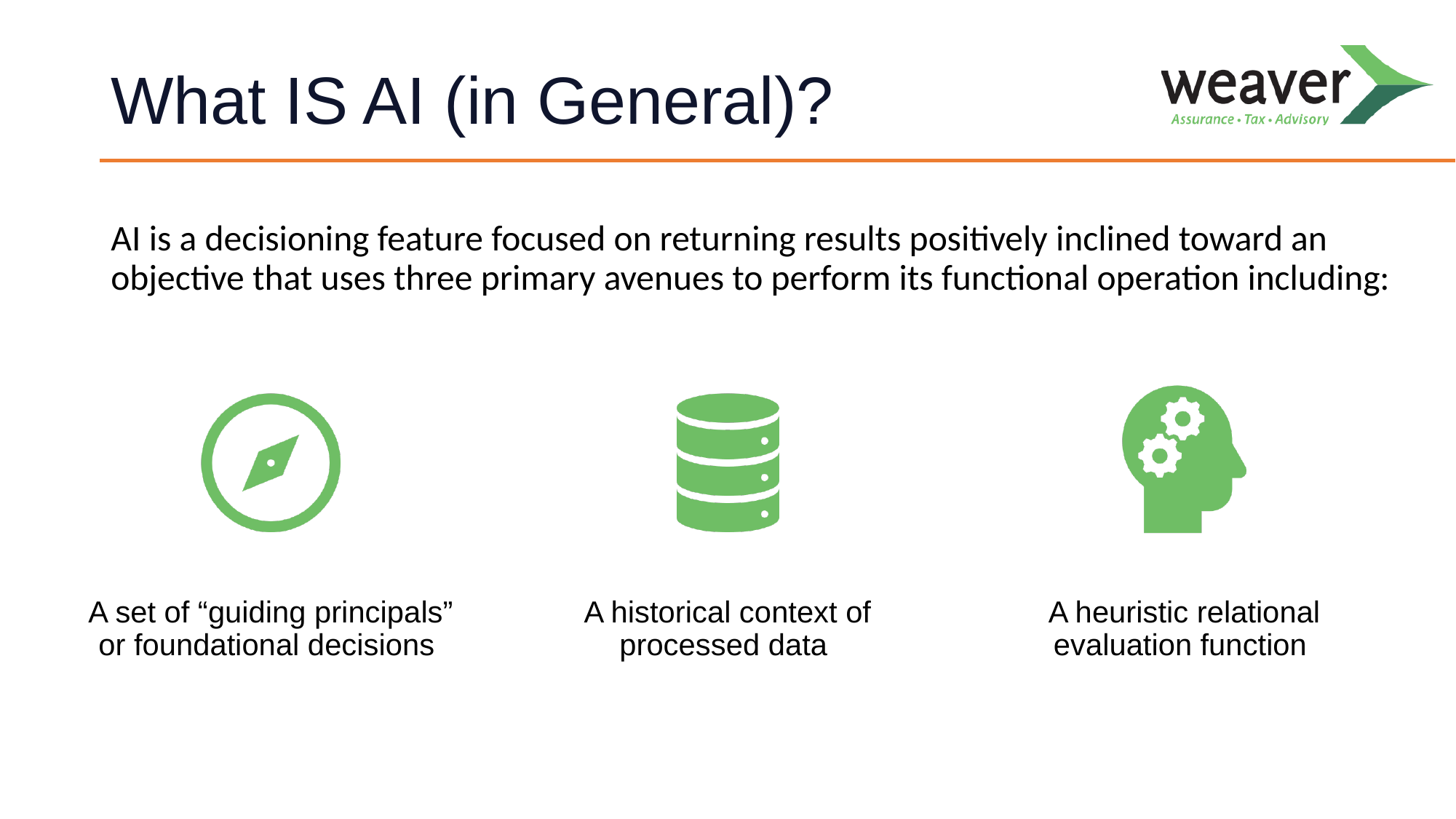

# What IS AI (in General)?
AI is a decisioning feature focused on returning results positively inclined toward an objective that uses three primary avenues to perform its functional operation including:
A set of “guiding principals” or foundational decisions
A historical context of processed data
A heuristic relational evaluation function